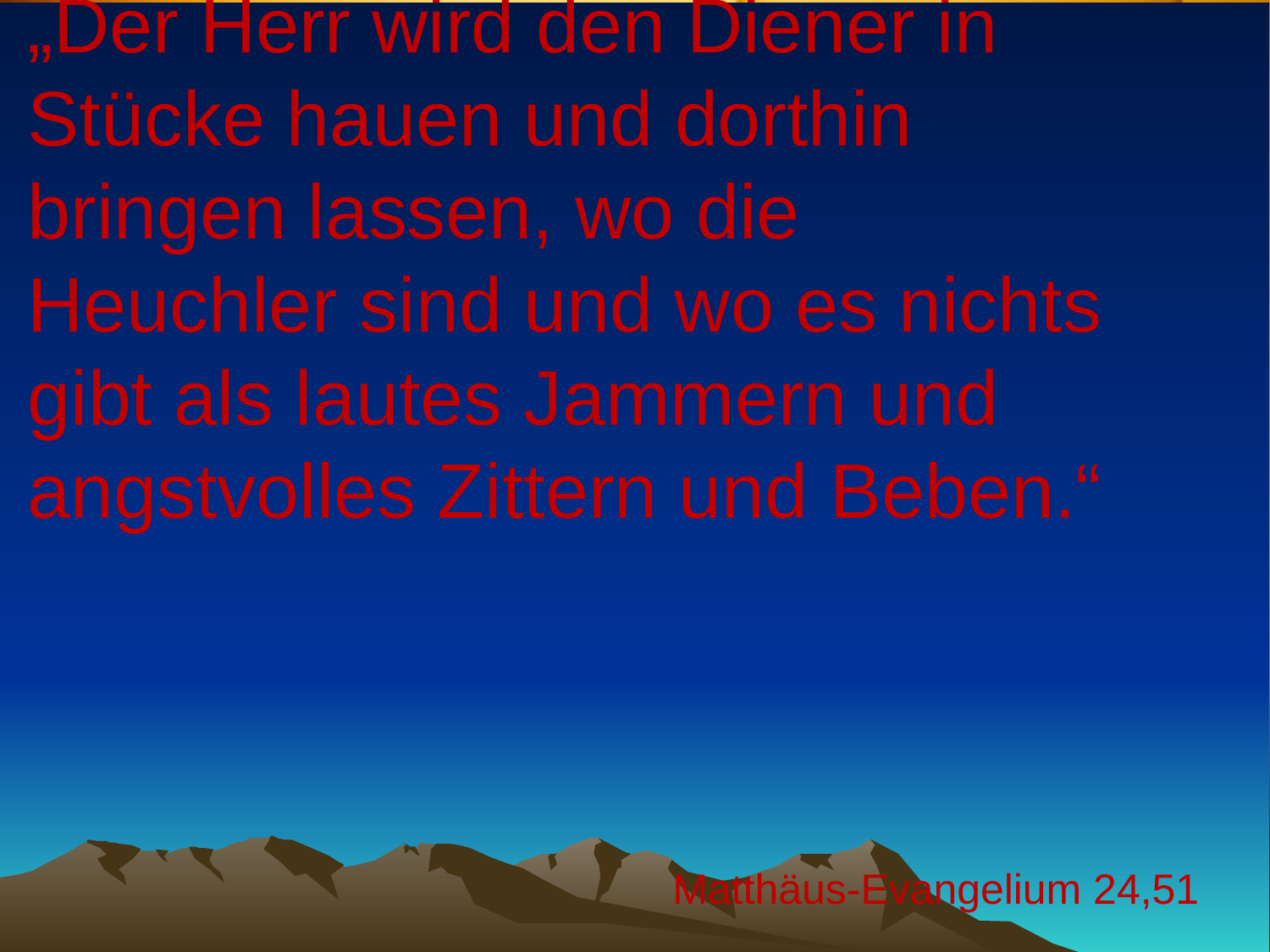

# „Der Herr wird den Diener in Stücke hauen und dorthin bringen lassen, wo die Heuchler sind und wo es nichts gibt als lautes Jammern und angstvolles Zittern und Beben.“
Matthäus-Evangelium 24,51